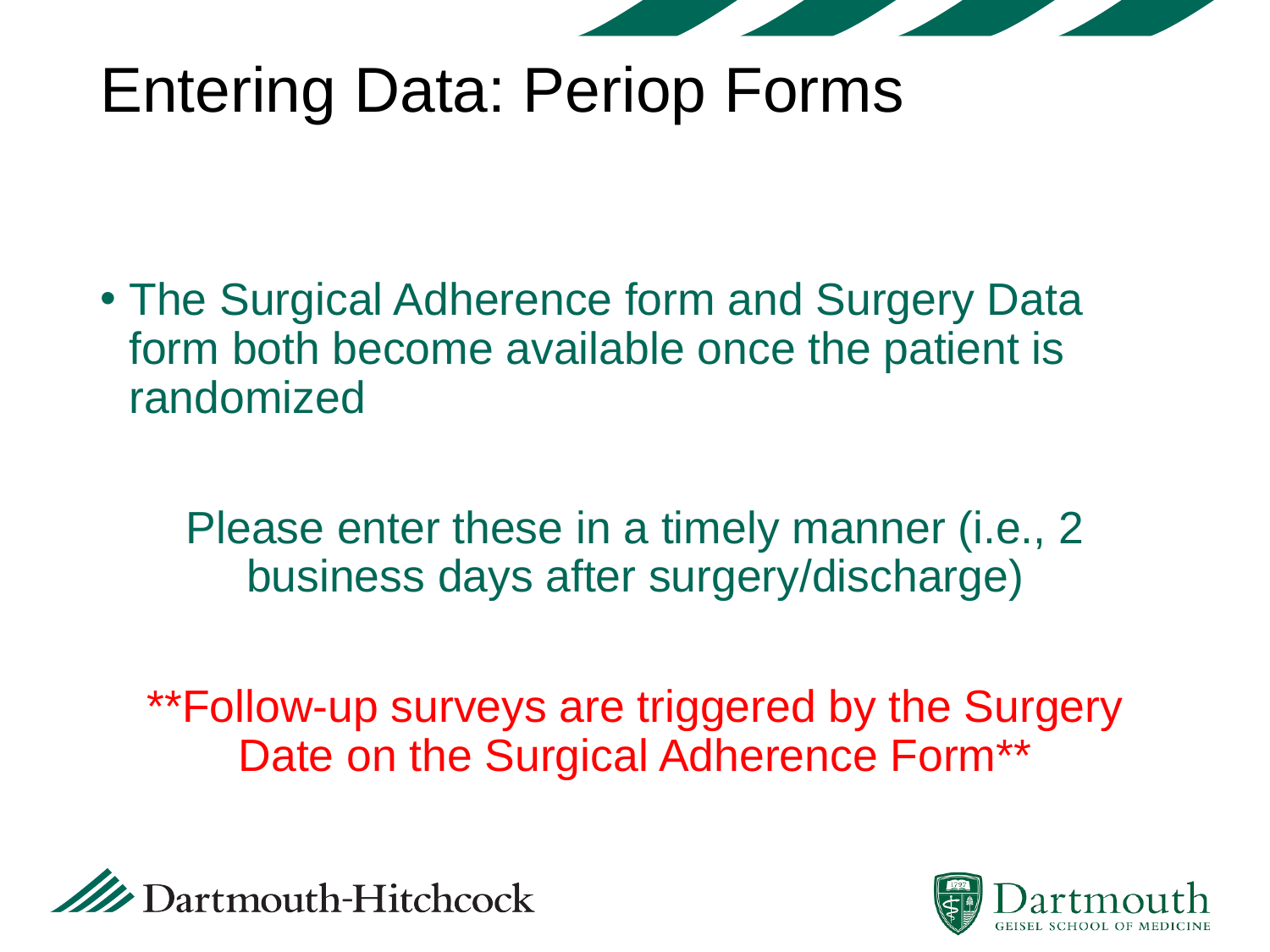

# Entering Data: Periop Forms
The Surgical Adherence form and Surgery Data form both become available once the patient is randomized

Please enter these in a timely manner (i.e., 2 business days after surgery/discharge)

**Follow-up surveys are triggered by the Surgery Date on the Surgical Adherence Form**